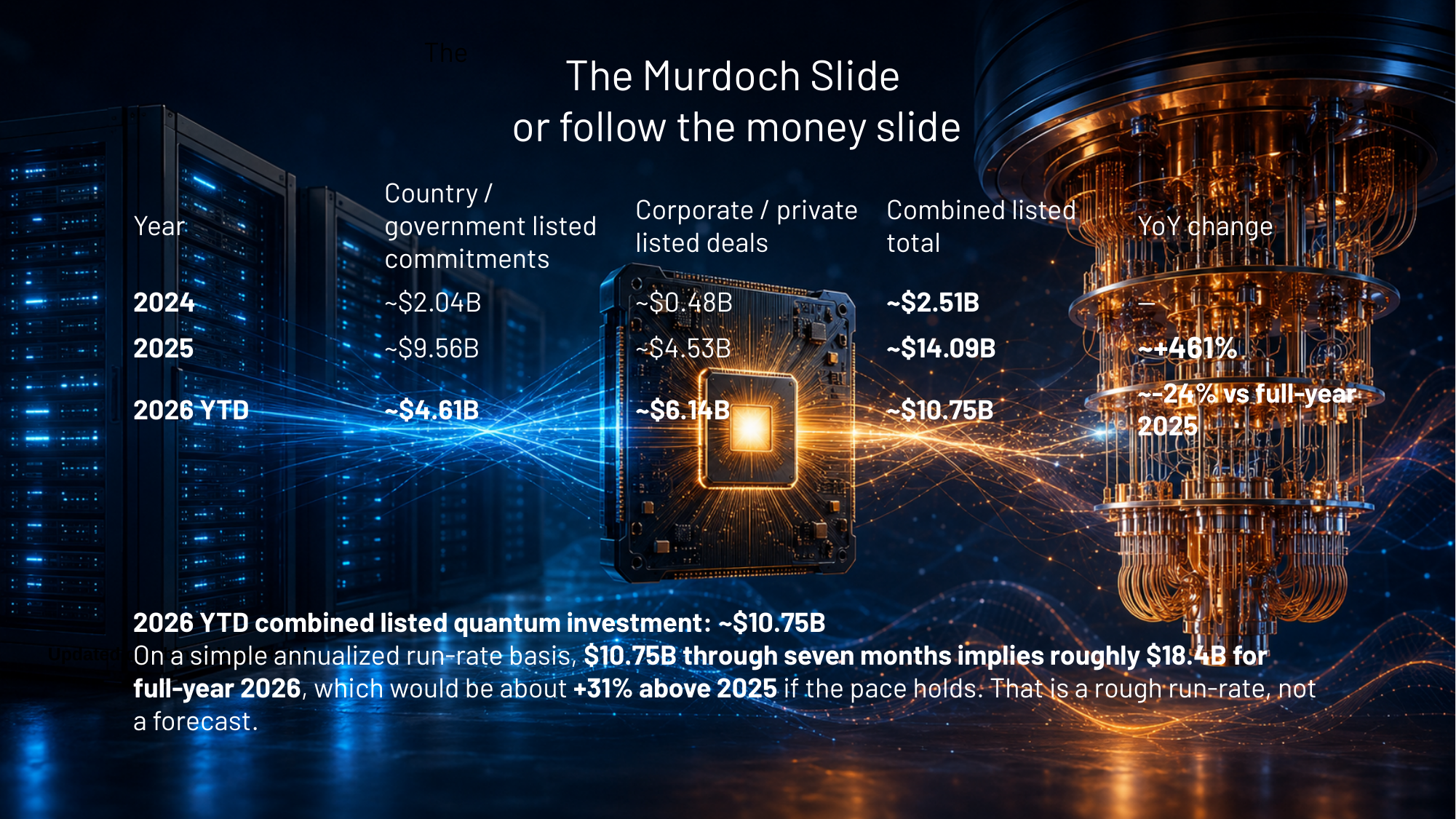

The
The Murdoch Slide
or follow the money slide
| Year | Country / government listed commitments | Corporate / private listed deals | Combined listed total | YoY change |
| --- | --- | --- | --- | --- |
| 2024 | ~$2.04B | ~$0.48B | ~$2.51B | — |
| 2025 | ~$9.56B | ~$4.53B | ~$14.09B | ~+461% |
| 2026 YTD | ~$4.61B | ~$6.14B | ~$10.75B | ~-24% vs full-year 2025 |
2026 YTD combined listed quantum investment: ~$10.75B
On a simple annualized run-rate basis, $10.75B through seven months implies roughly $18.4B for full-year 2026, which would be about +31% above 2025 if the pace holds. That is a rough run-rate, not a forecast.
Updated combined listed total